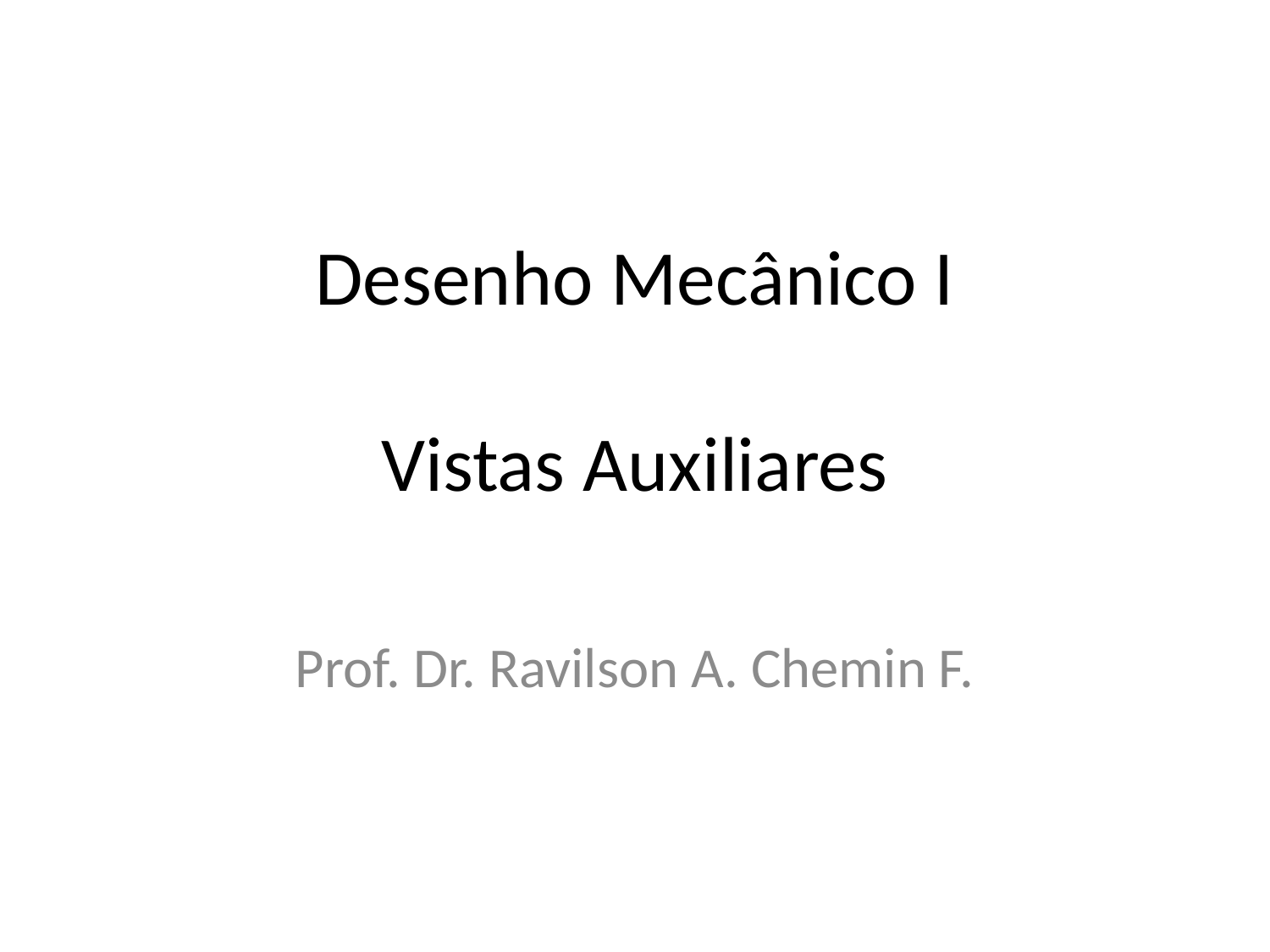

# Desenho Mecânico I Vistas Auxiliares
Prof. Dr. Ravilson A. Chemin F.